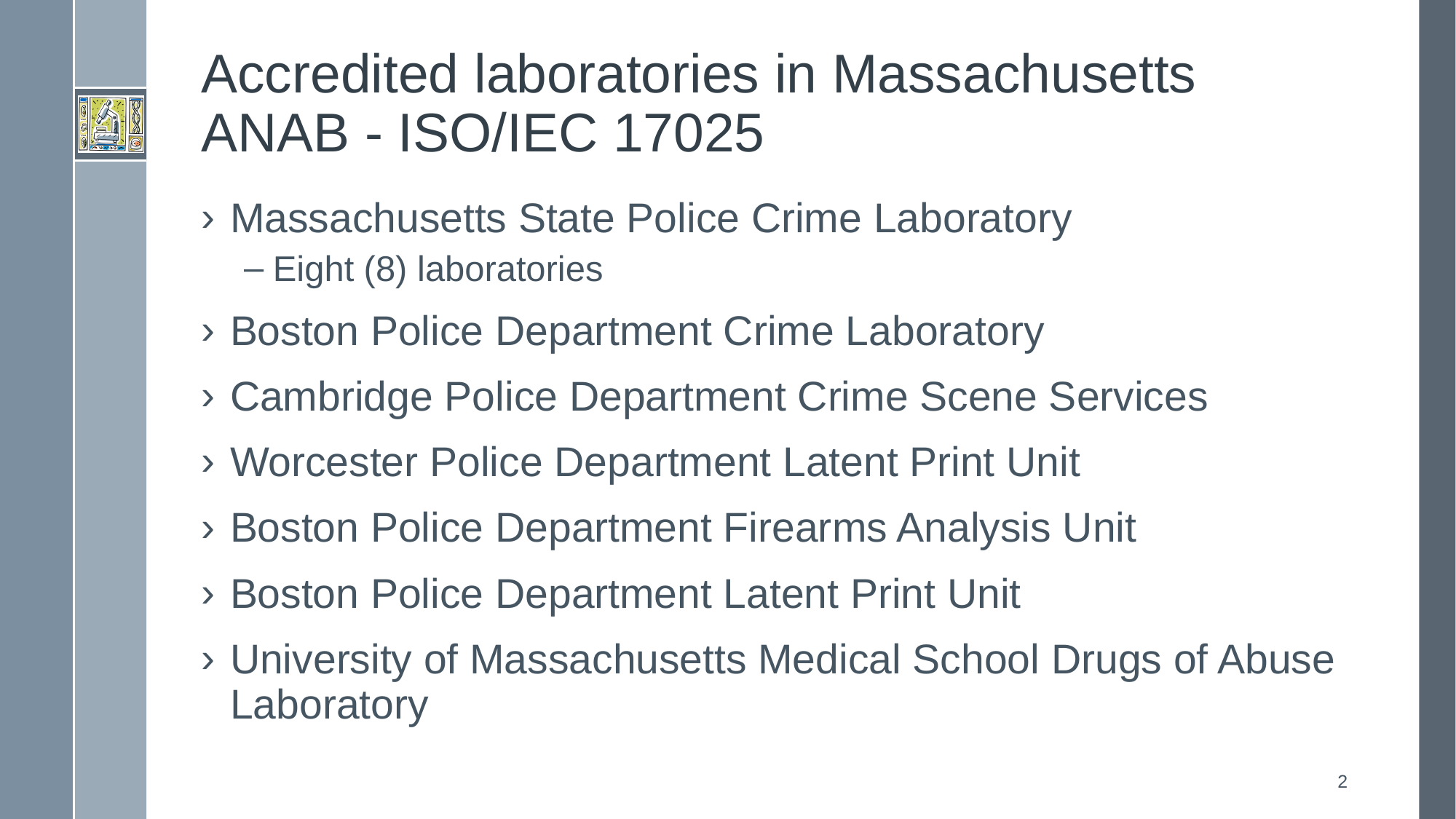

# Accredited laboratories in Massachusetts ANAB - ISO/IEC 17025
Massachusetts State Police Crime Laboratory
Eight (8) laboratories
Boston Police Department Crime Laboratory
Cambridge Police Department Crime Scene Services
Worcester Police Department Latent Print Unit
Boston Police Department Firearms Analysis Unit
Boston Police Department Latent Print Unit
University of Massachusetts Medical School Drugs of Abuse Laboratory

2